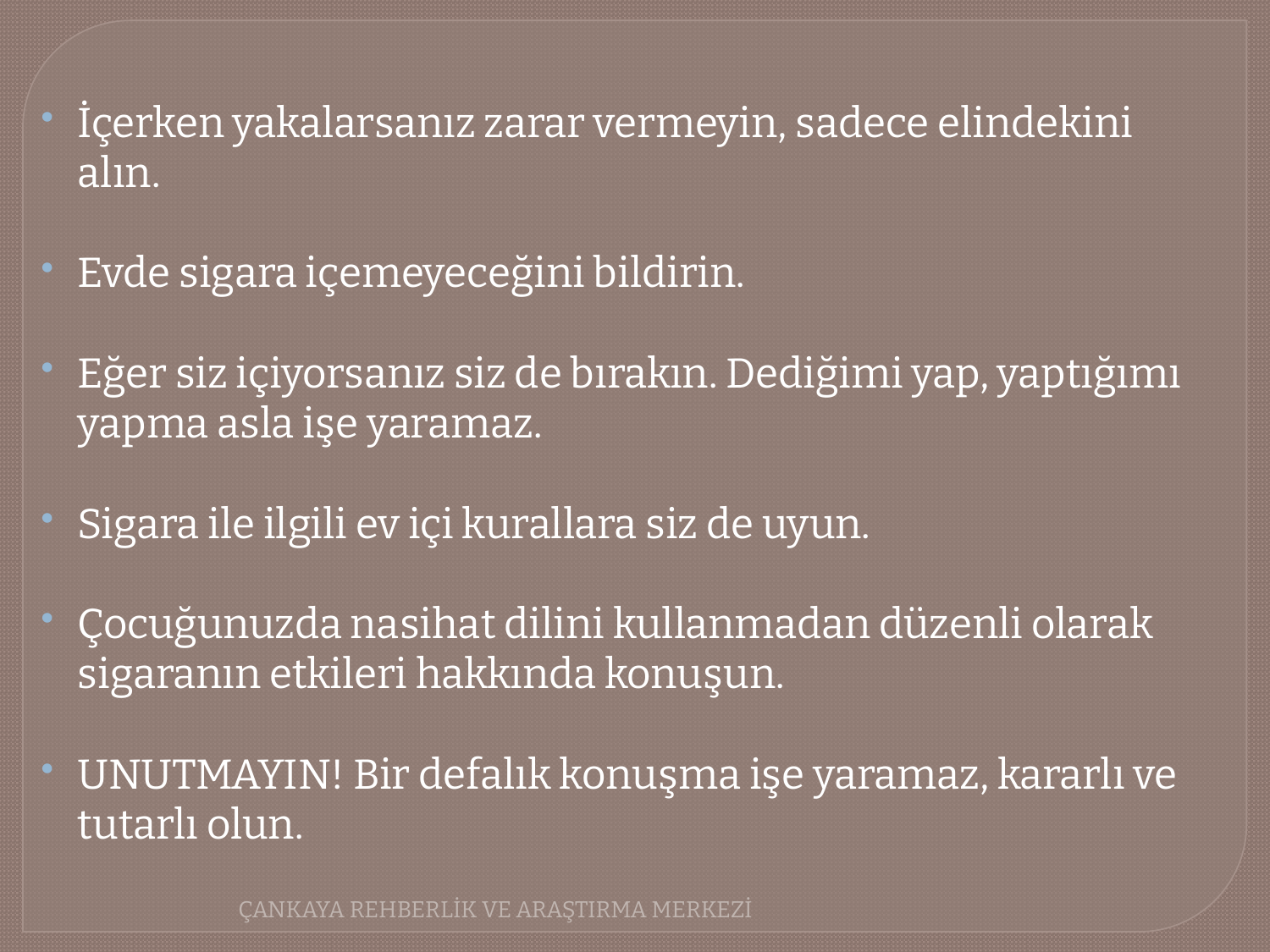

İçerken yakalarsanız zarar vermeyin, sadece elindekini alın.

Evde sigara içemeyeceğini bildirin.

Eğer siz içiyorsanız siz de bırakın. Dediğimi yap, yaptığımı yapma asla işe yaramaz.

Sigara ile ilgili ev içi kurallara siz de uyun.

Çocuğunuzda nasihat dilini kullanmadan düzenli olarak sigaranın etkileri hakkında konuşun.

UNUTMAYIN! Bir defalık konuşma işe yaramaz, kararlı ve tutarlı olun.
ÇANKAYA REHBERLİK VE ARAŞTIRMA MERKEZİ